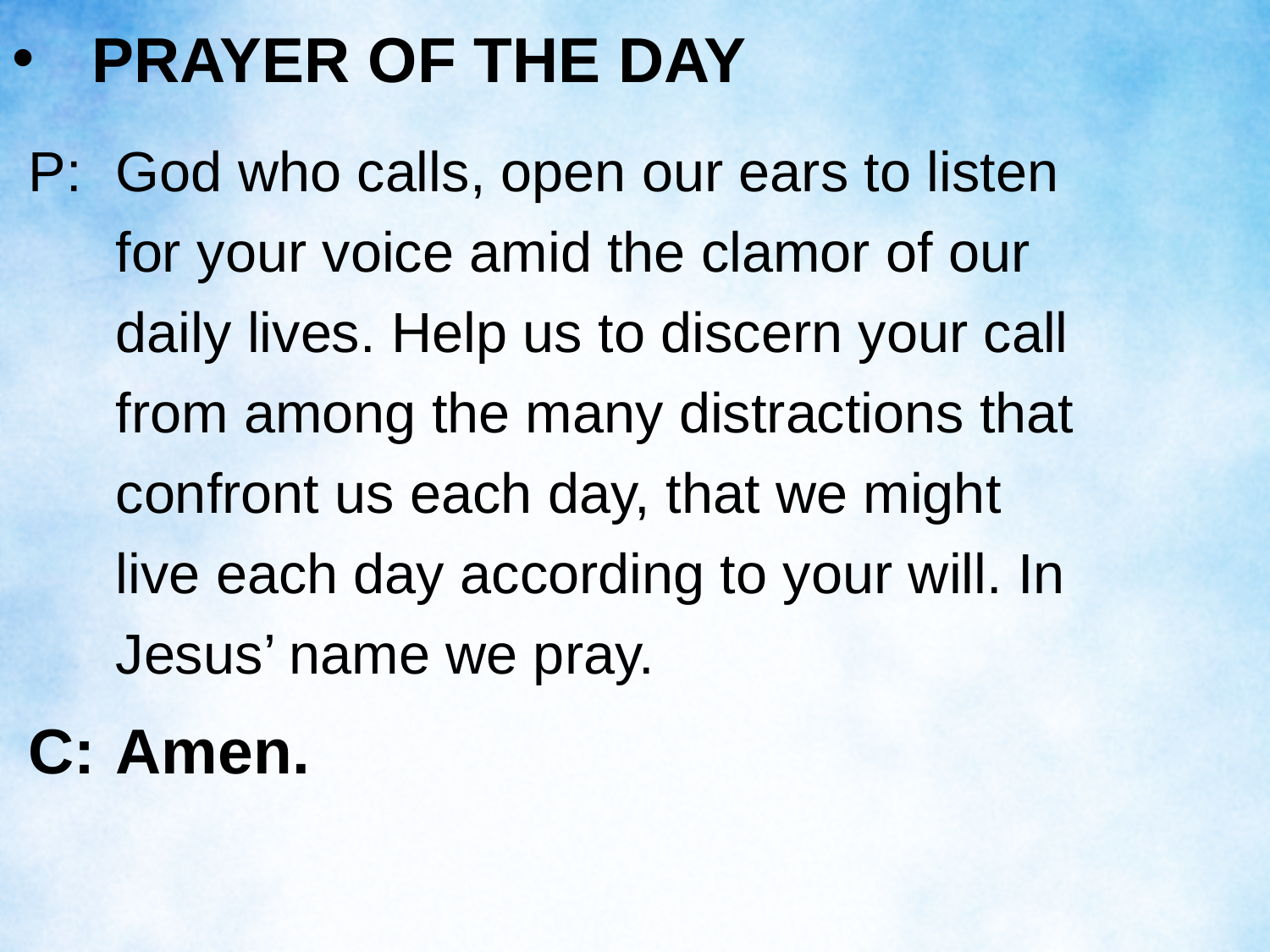

PRAYER OF THE DAY
P:	God who calls, open our ears to listen for your voice amid the clamor of our daily lives. Help us to discern your call from among the many distractions that confront us each day, that we might live each day according to your will. In Jesus’ name we pray.
C:	Amen.